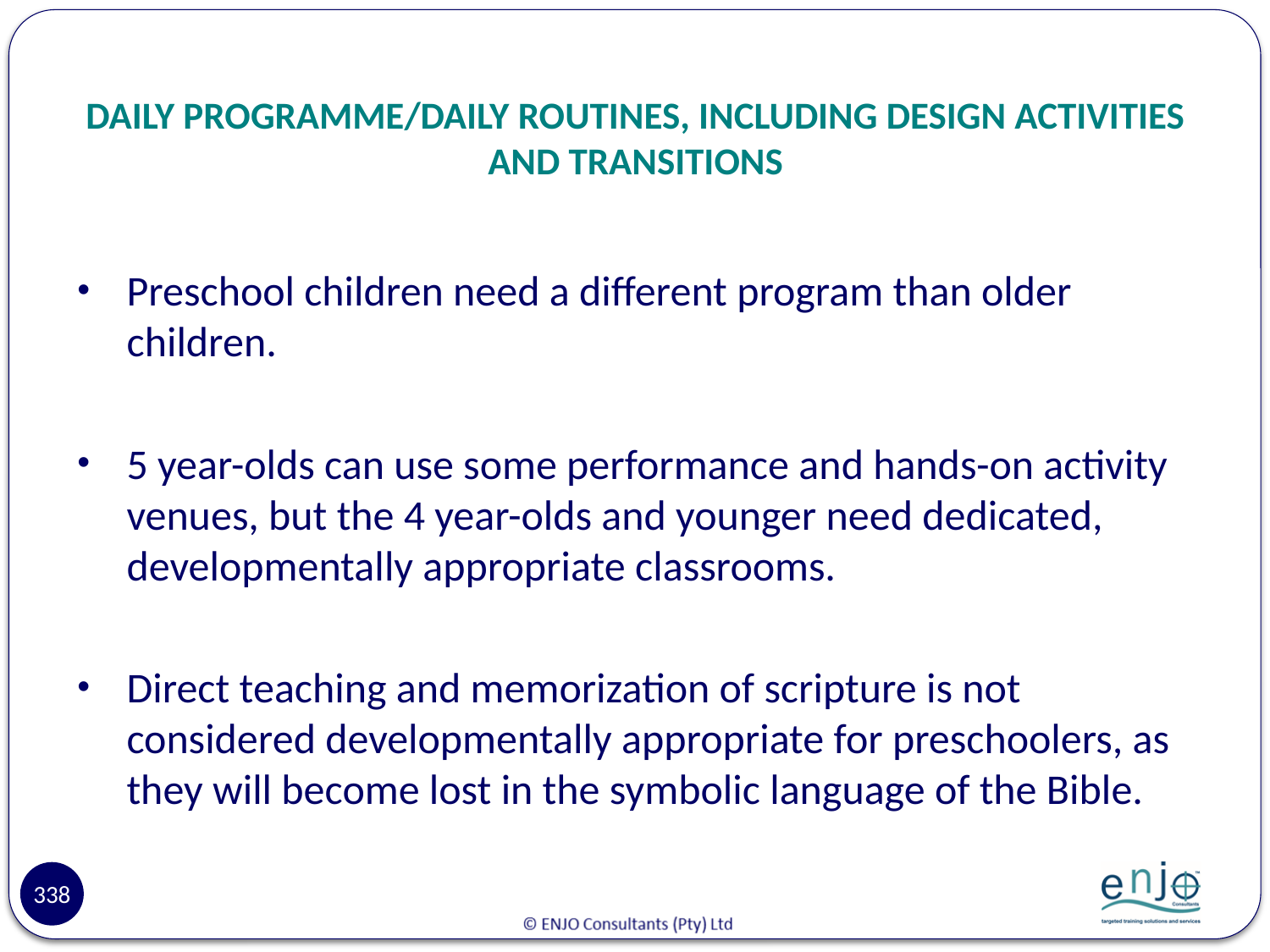

# DAILY PROGRAMME/DAILY ROUTINES, INCLUDING DESIGN ACTIVITIES AND TRANSITIONS
Preschool children need a different program than older children.

5 year-olds can use some performance and hands-on activity venues, but the 4 year-olds and younger need dedicated, developmentally appropriate classrooms.

Direct teaching and memorization of scripture is not considered developmentally appropriate for preschoolers, as they will become lost in the symbolic language of the Bible.

338